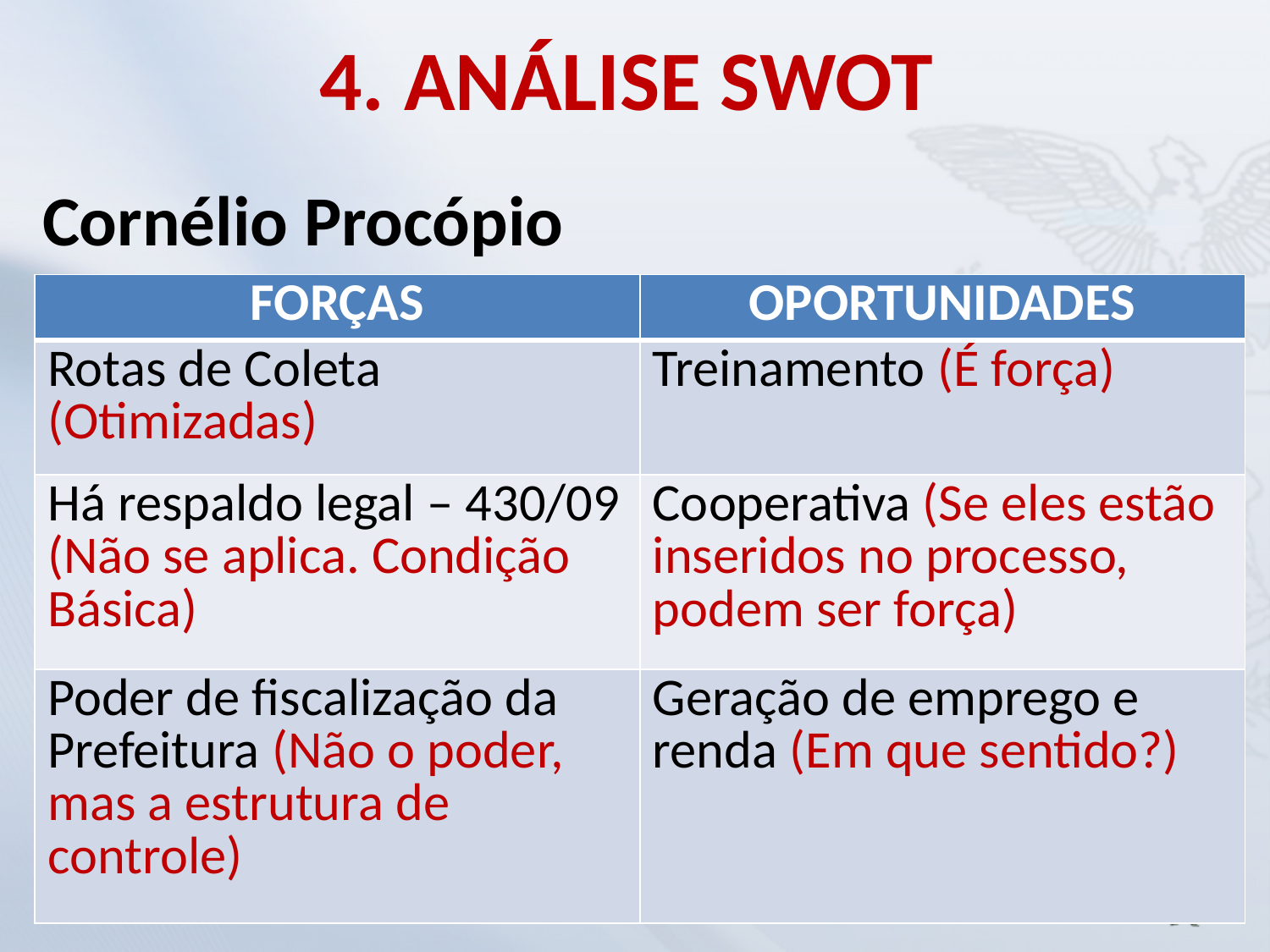

# 4. ANÁLISE SWOT
Cornélio Procópio
| FORÇAS | OPORTUNIDADES |
| --- | --- |
| Rotas de Coleta (Otimizadas) | Treinamento (É força) |
| Há respaldo legal – 430/09 (Não se aplica. Condição Básica) | Cooperativa (Se eles estão inseridos no processo, podem ser força) |
| Poder de fiscalização da Prefeitura (Não o poder, mas a estrutura de controle) | Geração de emprego e renda (Em que sentido?) |